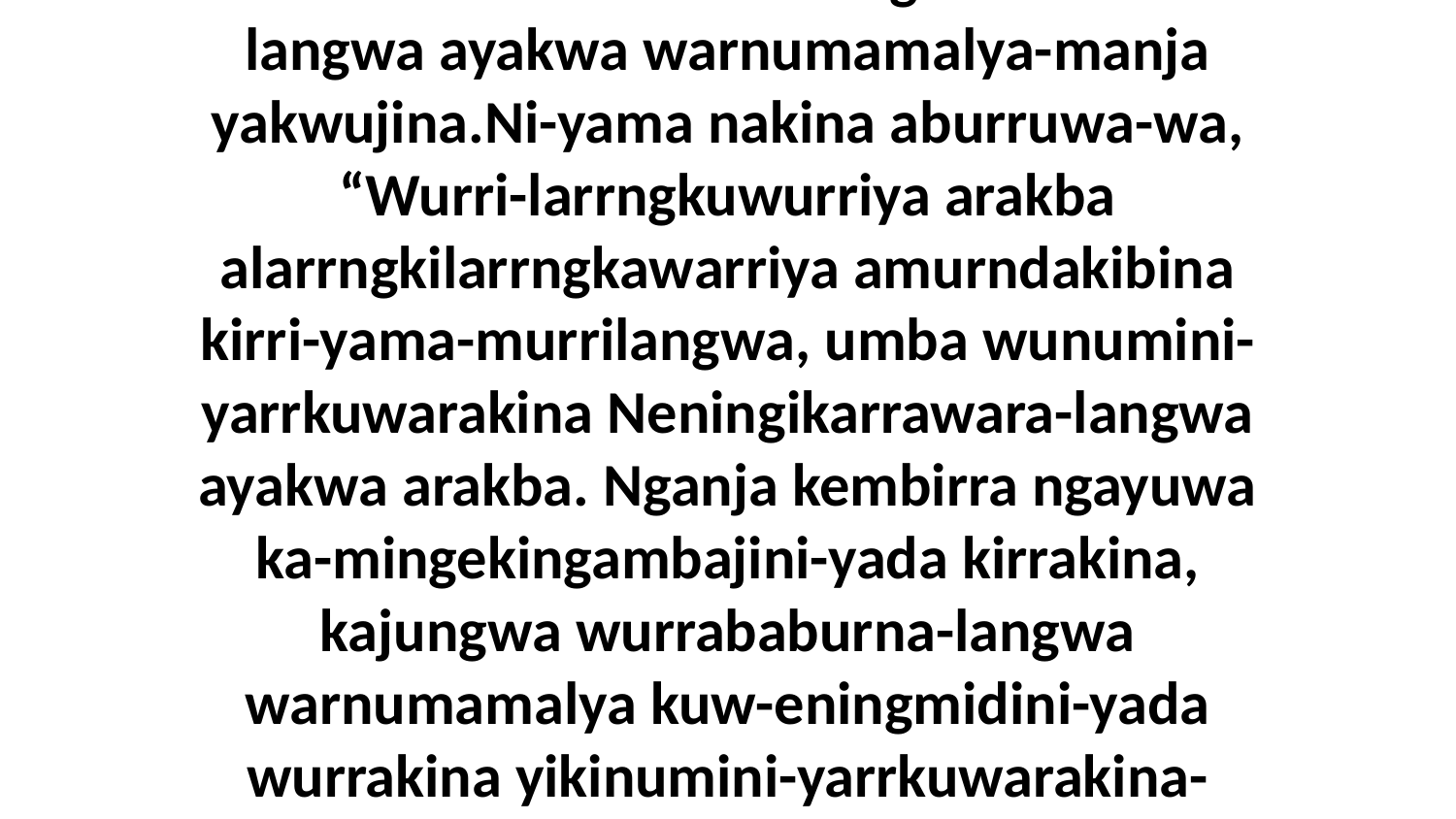

3 N-engkirrikenu-manja Janjana Neningikarrawara-langwa ayakwa, kembirra ni-dirrirnduma arakba adalyuma-wa nakina. Emikirra adalyuma Jardina. Biya engku-wa iya engku-wa angalya adalyuma-manja akwudangwa ni-likenumurra nakina nen-akakirumakamurra Neningikarrawara-langwa ayakwa warnumamalya-manja yakwujina.Ni-yama nakina aburruwa-wa, “Wurri-larrngkuwurriya arakba alarrngkilarrngkawarriya amurndakibina kirri-yama-murrilangwa, umba wunumini-yarrkuwarakina Neningikarrawara-langwa ayakwa arakba. Nganja kembirra ngayuwa ka-mingekingambajini-yada kirrakina, kajungwa wurrababurna-langwa warnumamalya kuw-eningmidini-yada wurrakina yikinumini-yarrkuwarakina-mulangwa Neningikarrawara-langwa ayakwa arakba kirrakina-da. Umba eneja Neningikarrawara yikenumini-yakuwabijiname-ka nakina amurndakibina awurruwurrariya kirri-yama-mulangwa-da,” ni-yama Janjana wurrumurndakibinu-wa warnumamalya-da.